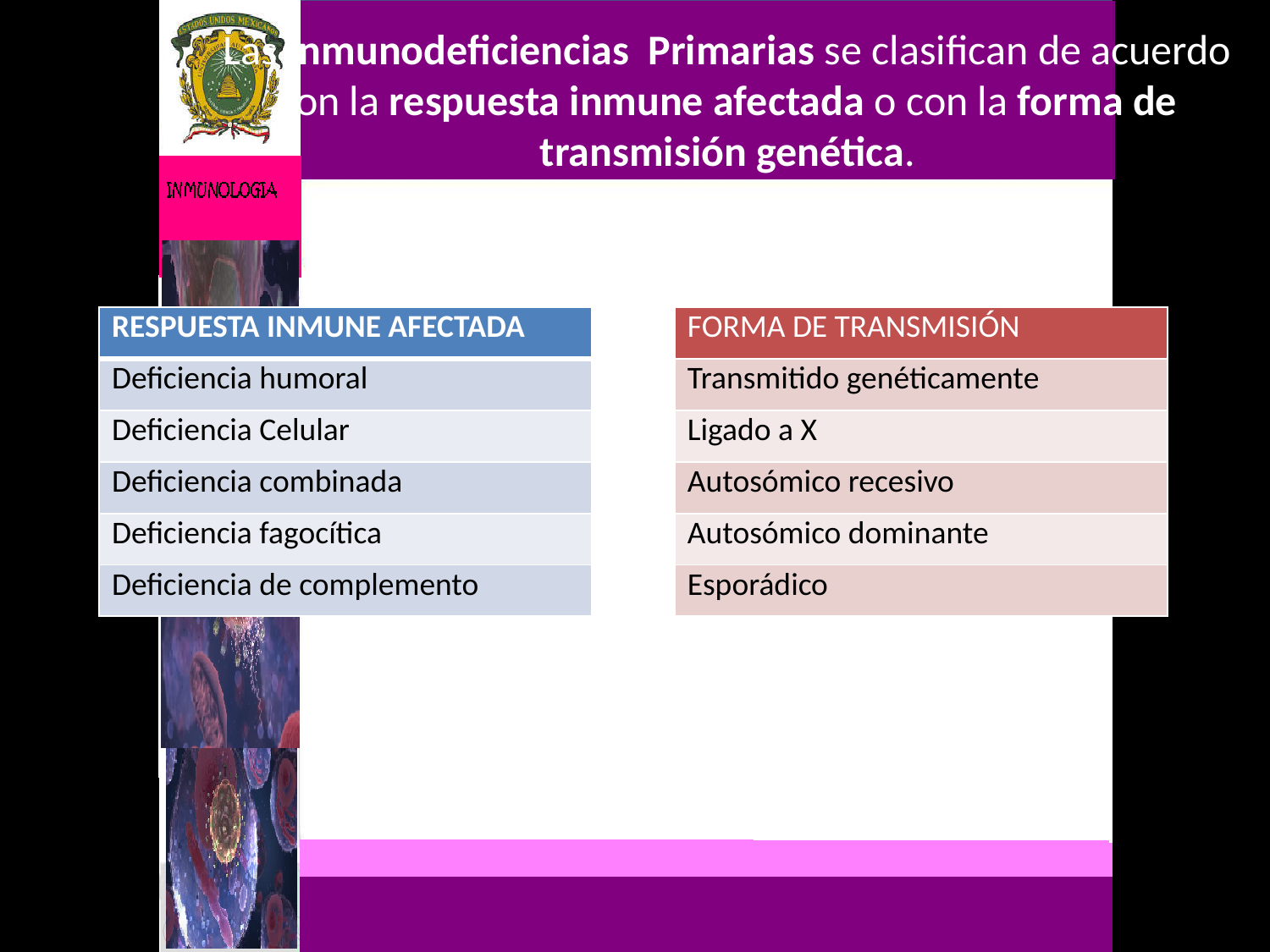

Las Inmunodeficiencias  Primarias se clasifican de acuerdo con la respuesta inmune afectada o con la forma de transmisión genética.
| RESPUESTA INMUNE AFECTADA |
| --- |
| Deficiencia humoral |
| Deficiencia Celular |
| Deficiencia combinada |
| Deficiencia fagocítica |
| Deficiencia de complemento |
| FORMA DE TRANSMISIÓN |
| --- |
| Transmitido genéticamente |
| Ligado a X |
| Autosómico recesivo |
| Autosómico dominante |
| Esporádico |